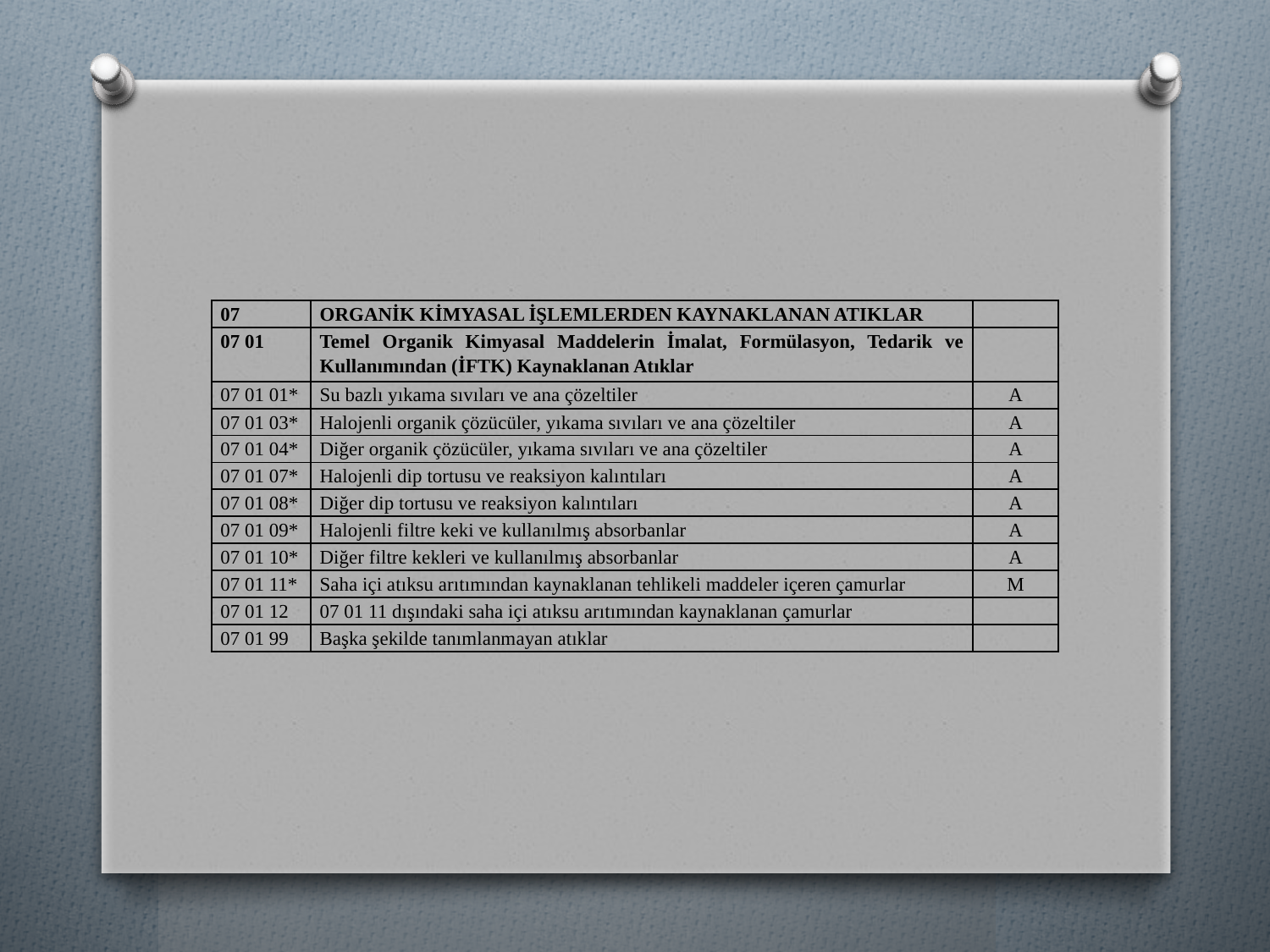

| 07 | ORGANİK KİMYASAL İŞLEMLERDEN KAYNAKLANAN ATIKLAR |  |
| --- | --- | --- |
| 07 01 | Temel Organik Kimyasal Maddelerin İmalat, Formülasyon, Tedarik ve Kullanımından (İFTK) Kaynaklanan Atıklar |  |
| 07 01 01\* | Su bazlı yıkama sıvıları ve ana çözeltiler | A |
| 07 01 03\* | Halojenli organik çözücüler, yıkama sıvıları ve ana çözeltiler | A |
| 07 01 04\* | Diğer organik çözücüler, yıkama sıvıları ve ana çözeltiler | A |
| 07 01 07\* | Halojenli dip tortusu ve reaksiyon kalıntıları | A |
| 07 01 08\* | Diğer dip tortusu ve reaksiyon kalıntıları | A |
| 07 01 09\* | Halojenli filtre keki ve kullanılmış absorbanlar | A |
| 07 01 10\* | Diğer filtre kekleri ve kullanılmış absorbanlar | A |
| 07 01 11\* | Saha içi atıksu arıtımından kaynaklanan tehlikeli maddeler içeren çamurlar | M |
| 07 01 12 | 07 01 11 dışındaki saha içi atıksu arıtımından kaynaklanan çamurlar |  |
| 07 01 99 | Başka şekilde tanımlanmayan atıklar |  |